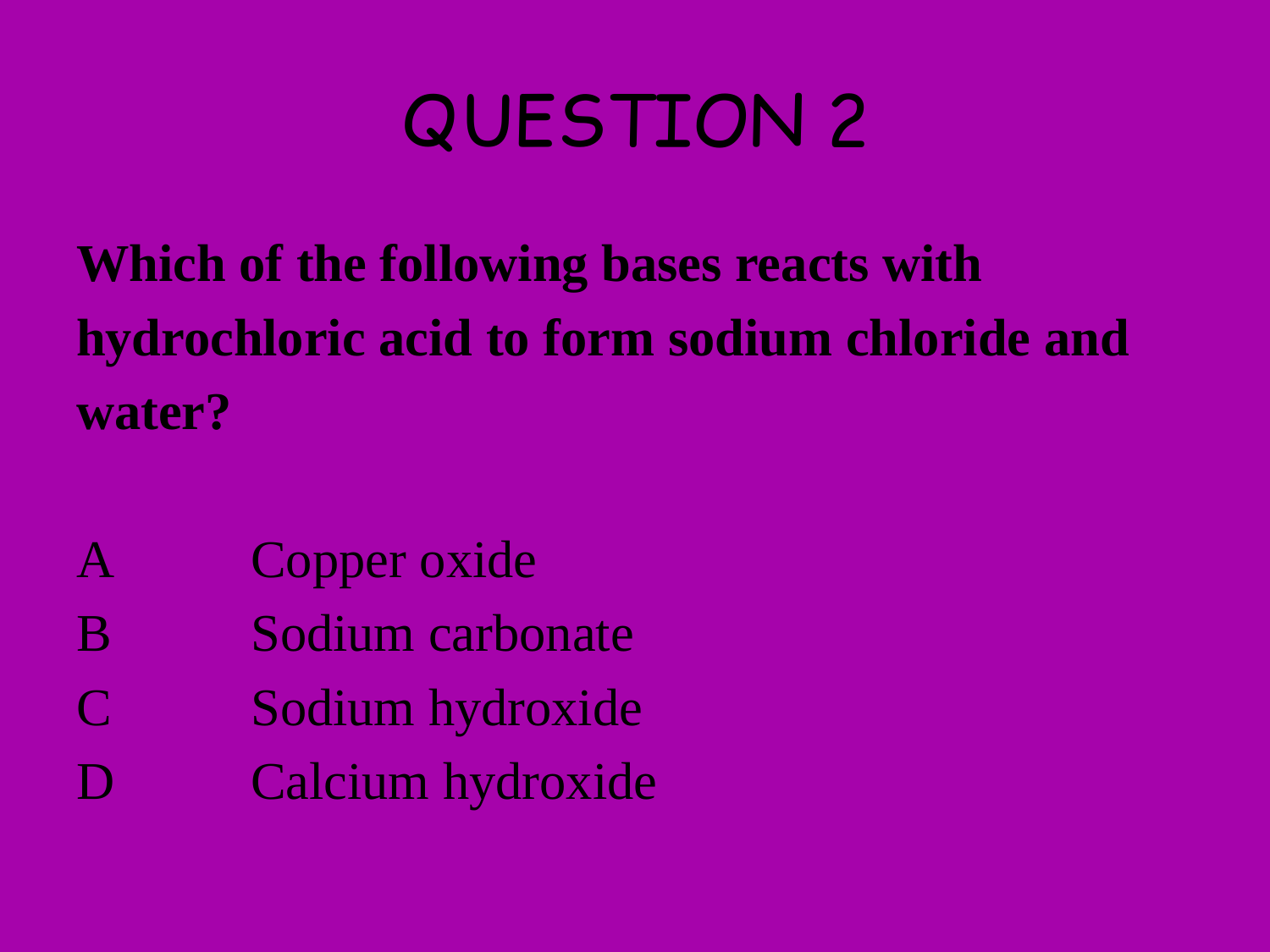

# QUESTION 2
Which of the following bases reacts with
hydrochloric acid to form sodium chloride and
water?

A		Copper oxide
B		Sodium carbonate
C		Sodium hydroxide
D		Calcium hydroxide